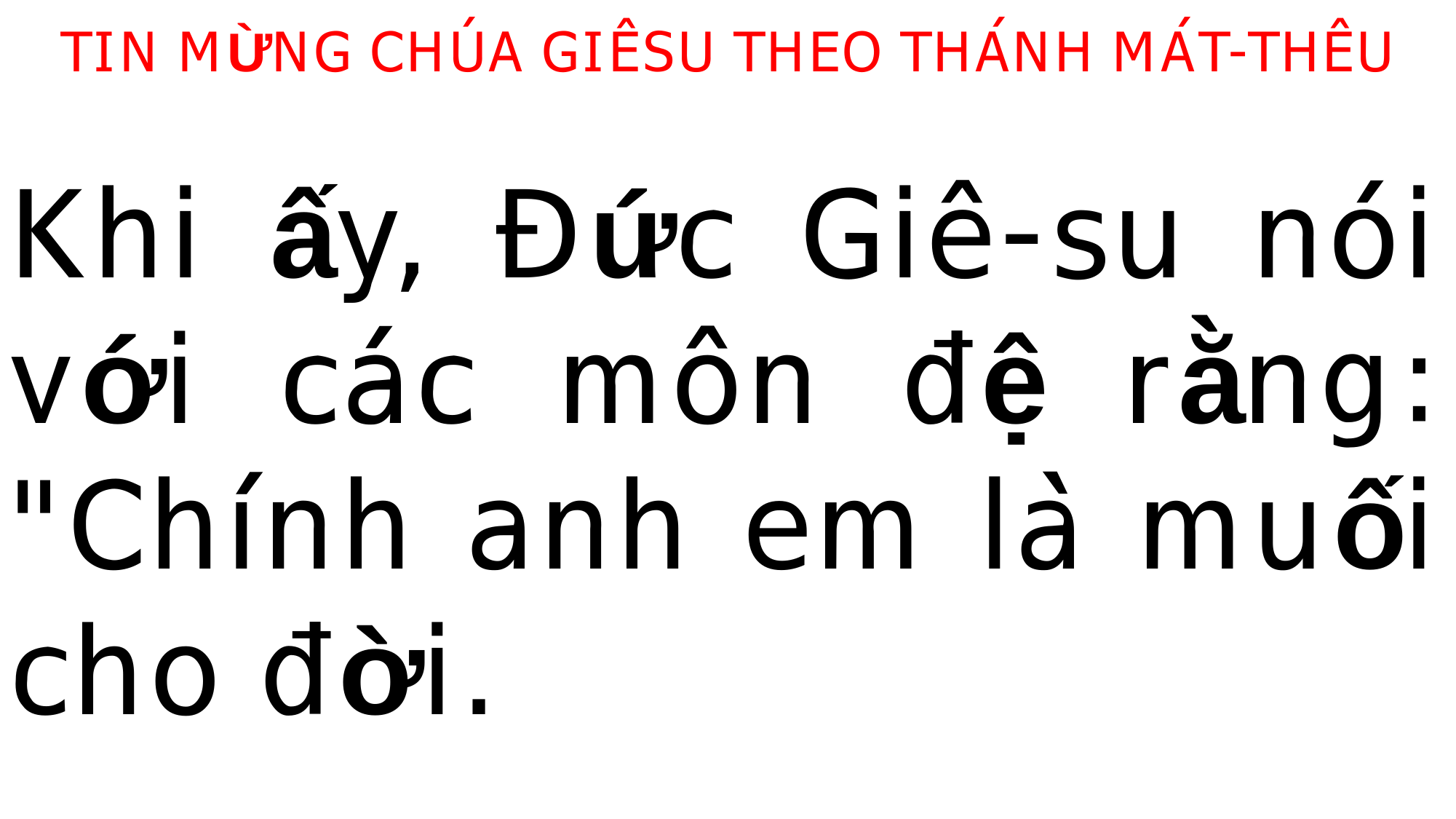

TIN MỪNG CHÚA GIÊSU THEO THÁNH MÁT-THÊU
# Khi ấy, Đức Giê-su nói với các môn đệ rằng: "Chính anh em là muối cho đời.